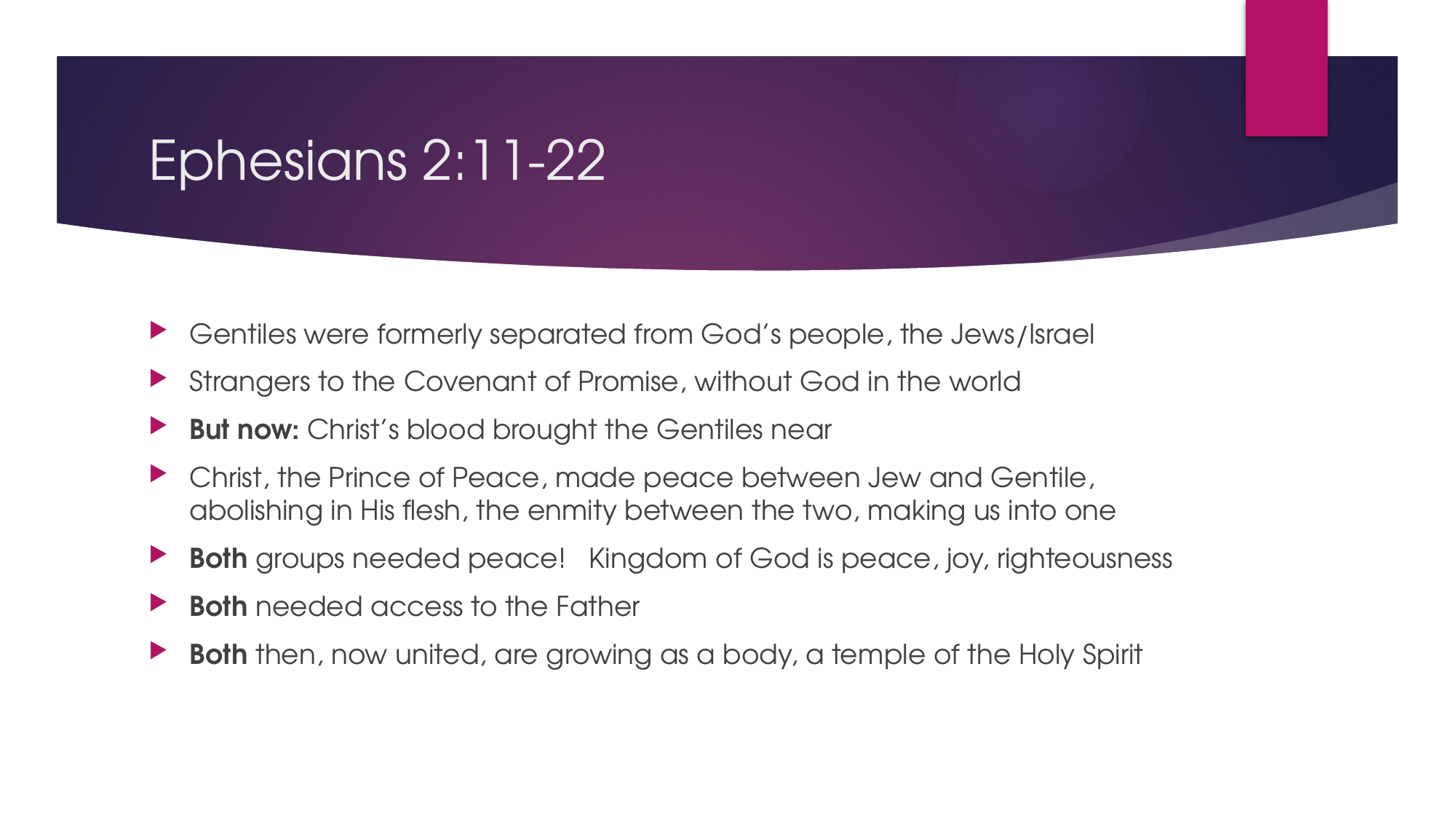

# Ephesians 2:11-22
Gentiles were formerly separated from God’s people, the Jews/Israel
Strangers to the Covenant of Promise, without God in the world
But now: Christ’s blood brought the Gentiles near
Christ, the Prince of Peace, made peace between Jew and Gentile, abolishing in His flesh, the enmity between the two, making us into one
Both groups needed peace!   Kingdom of God is peace, joy, righteousness
Both needed access to the Father
Both then, now united, are growing as a body, a temple of the Holy Spirit